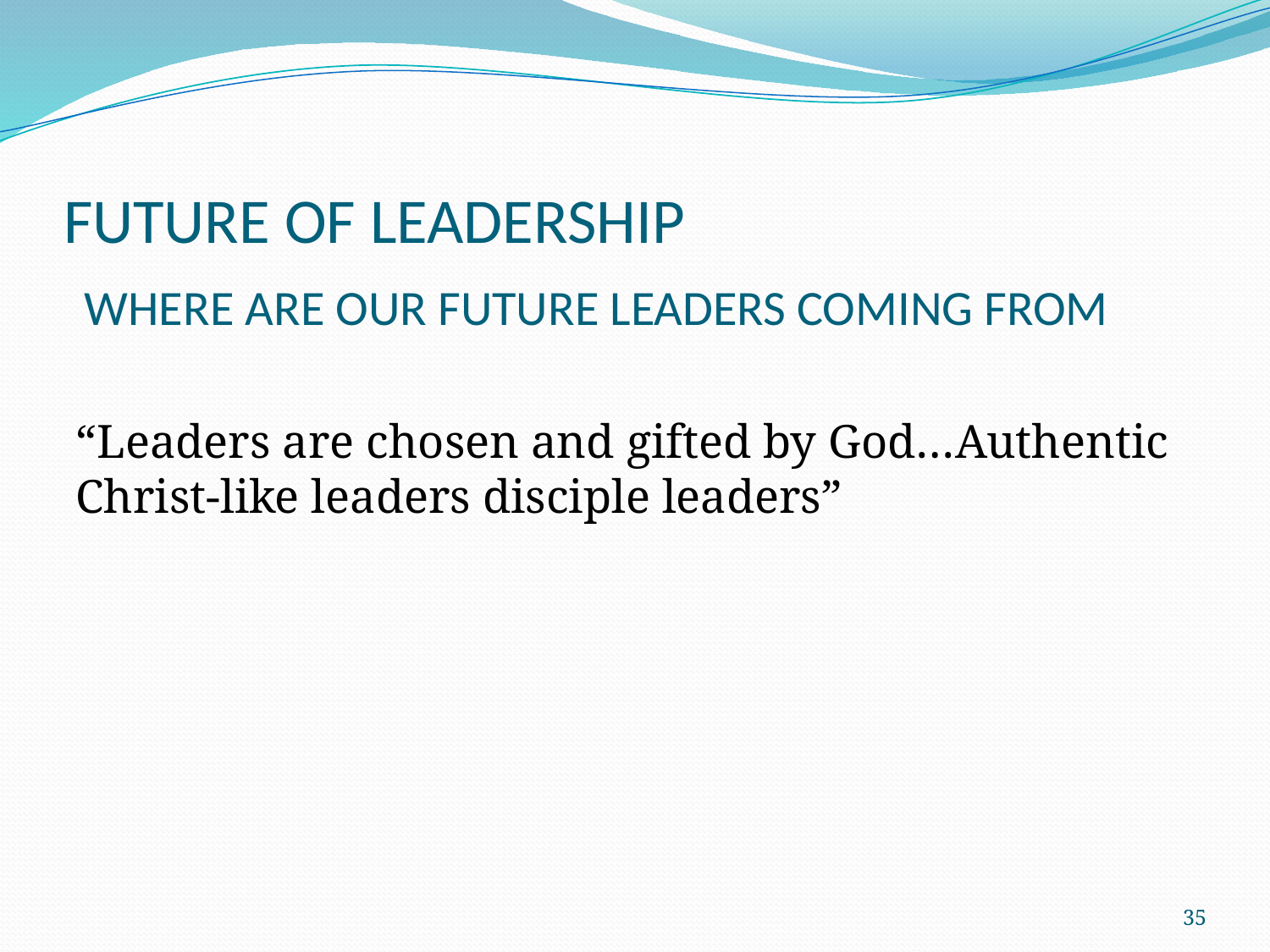

# FUTURE OF LEADERSHIP
WHERE ARE OUR FUTURE LEADERS COMING FROM
“Leaders are chosen and gifted by God…Authentic Christ-like leaders disciple leaders”
35